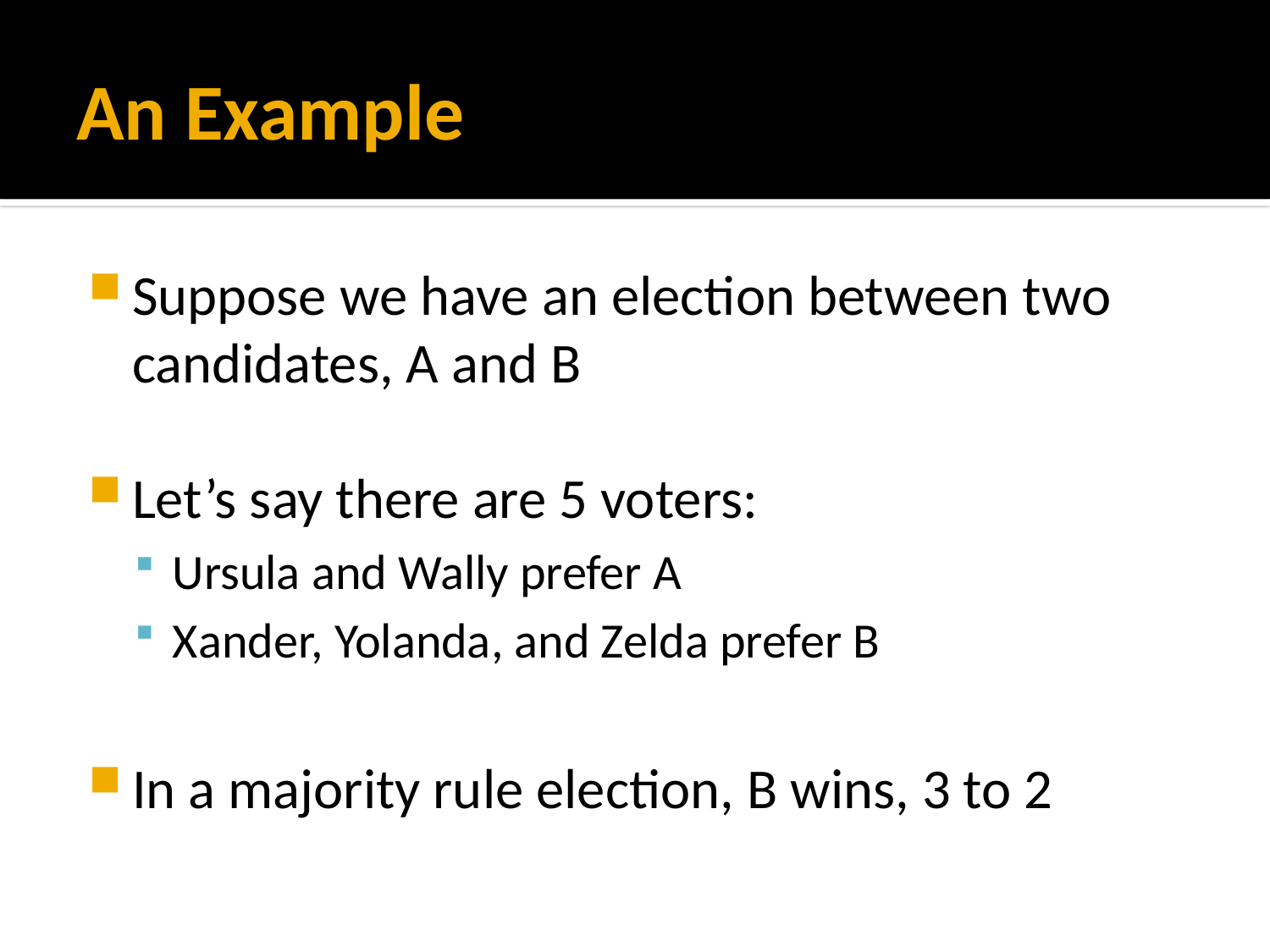

# An Example
Suppose we have an election between two candidates, A and B

Let’s say there are 5 voters:
Ursula and Wally prefer A
Xander, Yolanda, and Zelda prefer B

In a majority rule election, B wins, 3 to 2